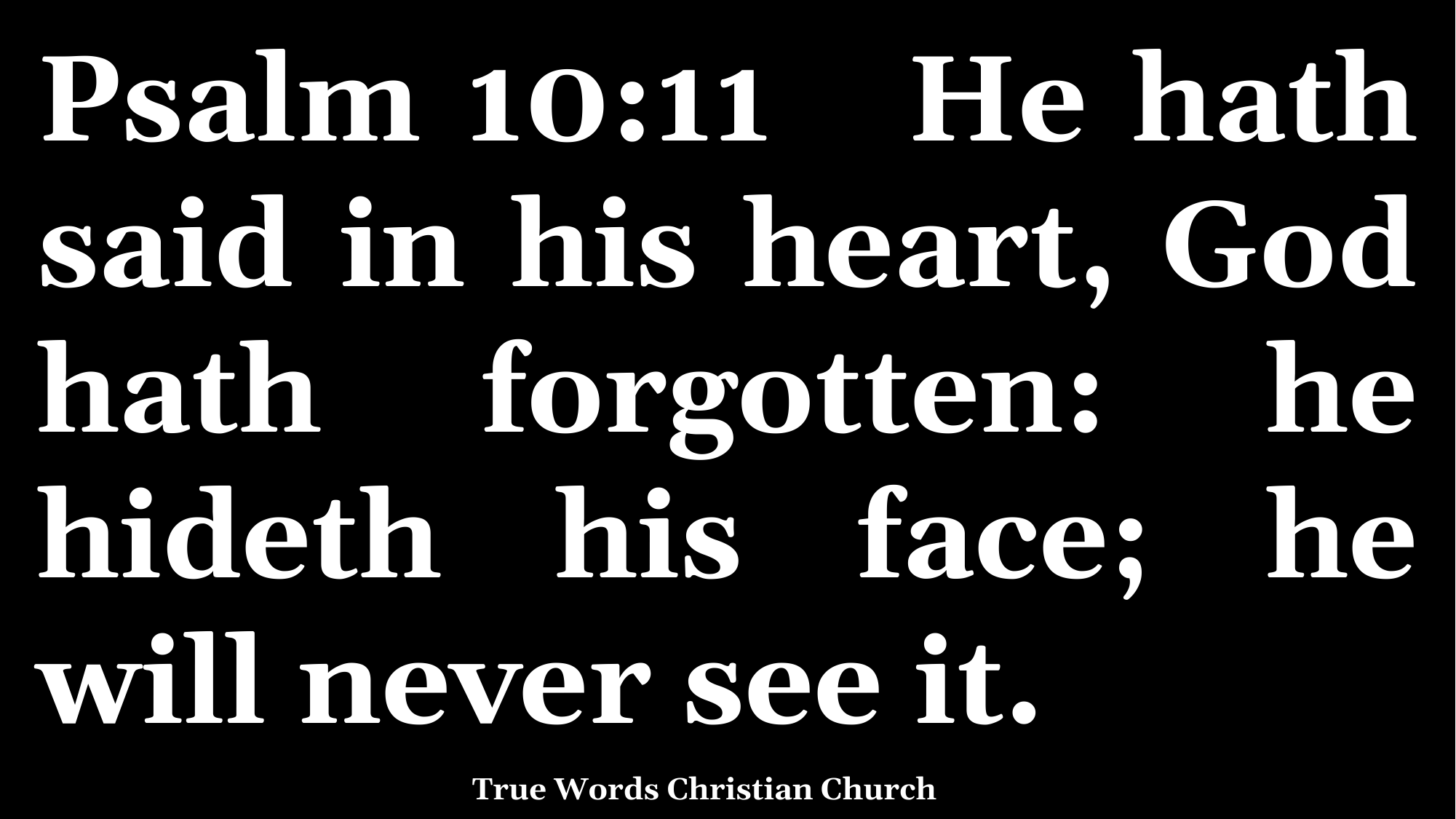

Psalm 10:11   He hath said in his heart, God hath forgotten: he hideth his face; he will never see it.
True Words Christian Church